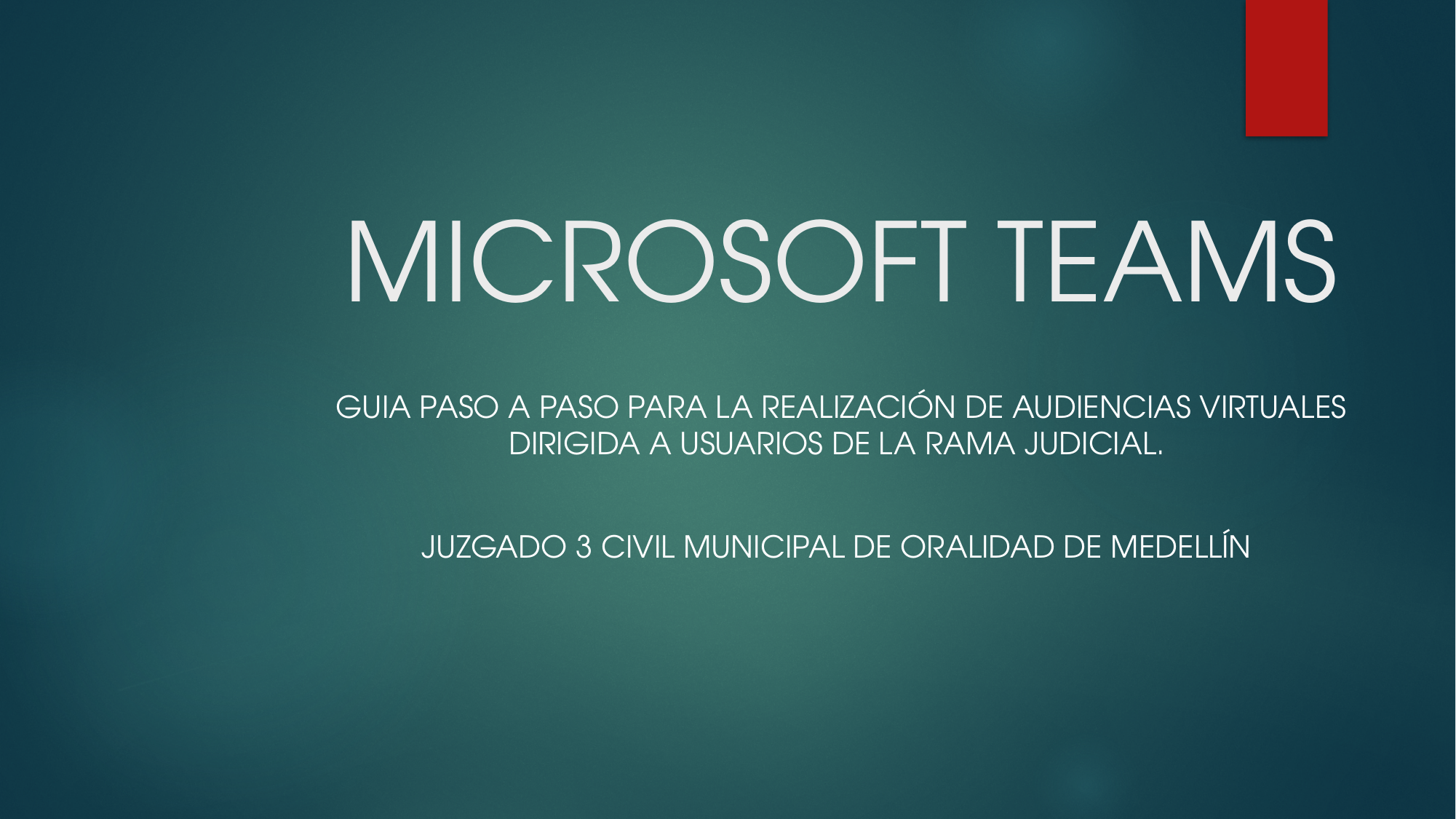

# MICROSOFT TEAMS
GUIA PASO A PASO PARA LA REALIZACIÓN DE AUDIENCIAS VIRTUALES DIRIGIDA A USUARIOS DE LA RAMA JUDICIAL.

JUZGADO 3 CIVIL MUNICIPAL DE ORALIDAD DE MEDELLÍN